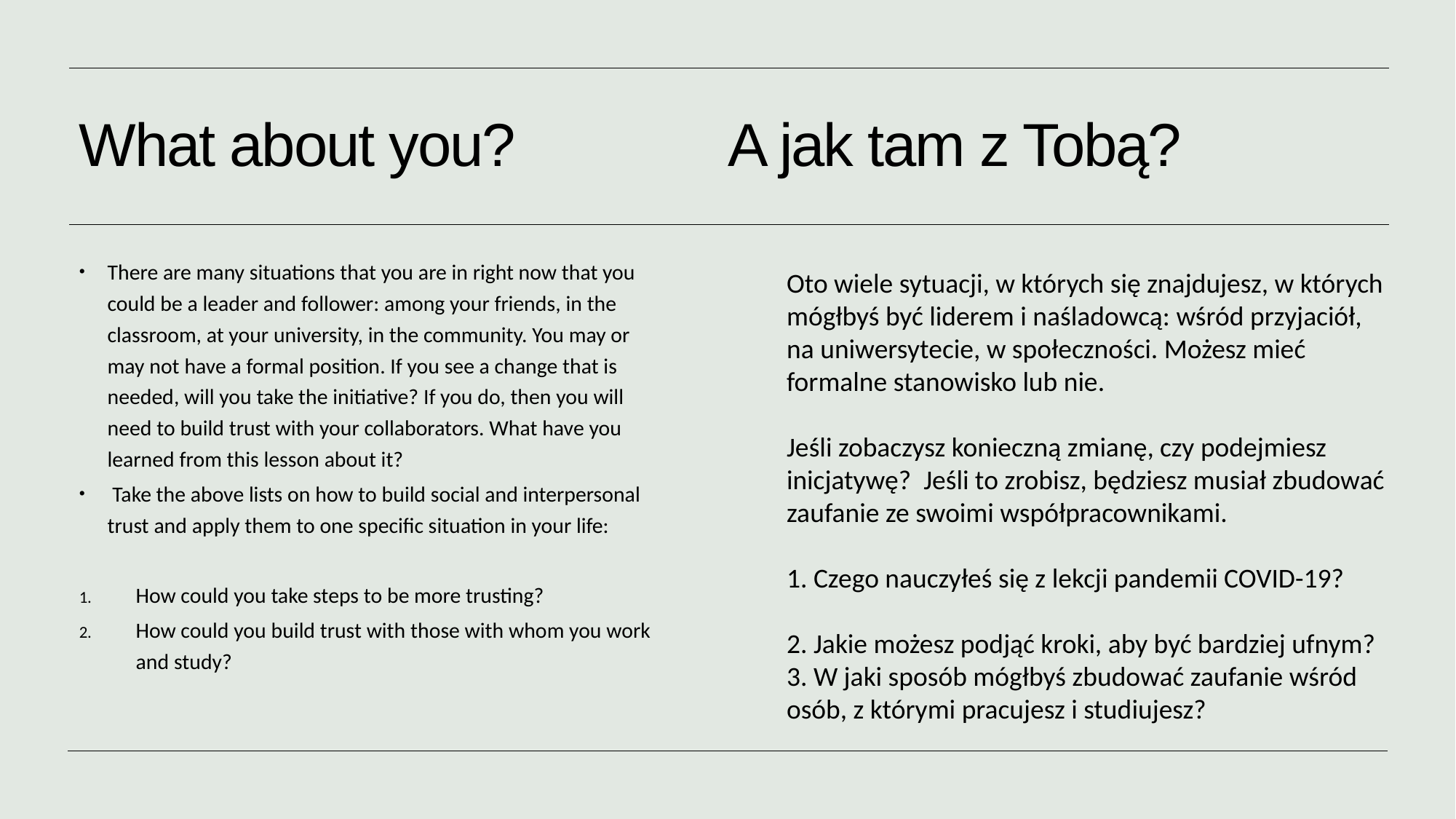

# What about you?              A jak tam z Tobą?
There are many situations that you are in right now that you could be a leader and follower: among your friends, in the classroom, at your university, in the community. You may or may not have a formal position. If you see a change that is needed, will you take the initiative? If you do, then you will need to build trust with your collaborators. What have you learned from this lesson about it?
 Take the above lists on how to build social and interpersonal trust and apply them to one specific situation in your life:

How could you take steps to be more trusting?
How could you build trust with those with whom you work and study?

Oto wiele sytuacji, w których się znajdujesz, w których mógłbyś być liderem i naśladowcą: wśród przyjaciół, na uniwersytecie, w społeczności. Możesz mieć formalne stanowisko lub nie.

Jeśli zobaczysz konieczną zmianę, czy podejmiesz inicjatywę?  Jeśli to zrobisz, będziesz musiał zbudować zaufanie ze swoimi współpracownikami.

1. Czego nauczyłeś się z lekcji pandemii COVID-19?

2. Jakie możesz podjąć kroki, aby być bardziej ufnym?
3. W jaki sposób mógłbyś zbudować zaufanie wśród osób, z którymi pracujesz i studiujesz?